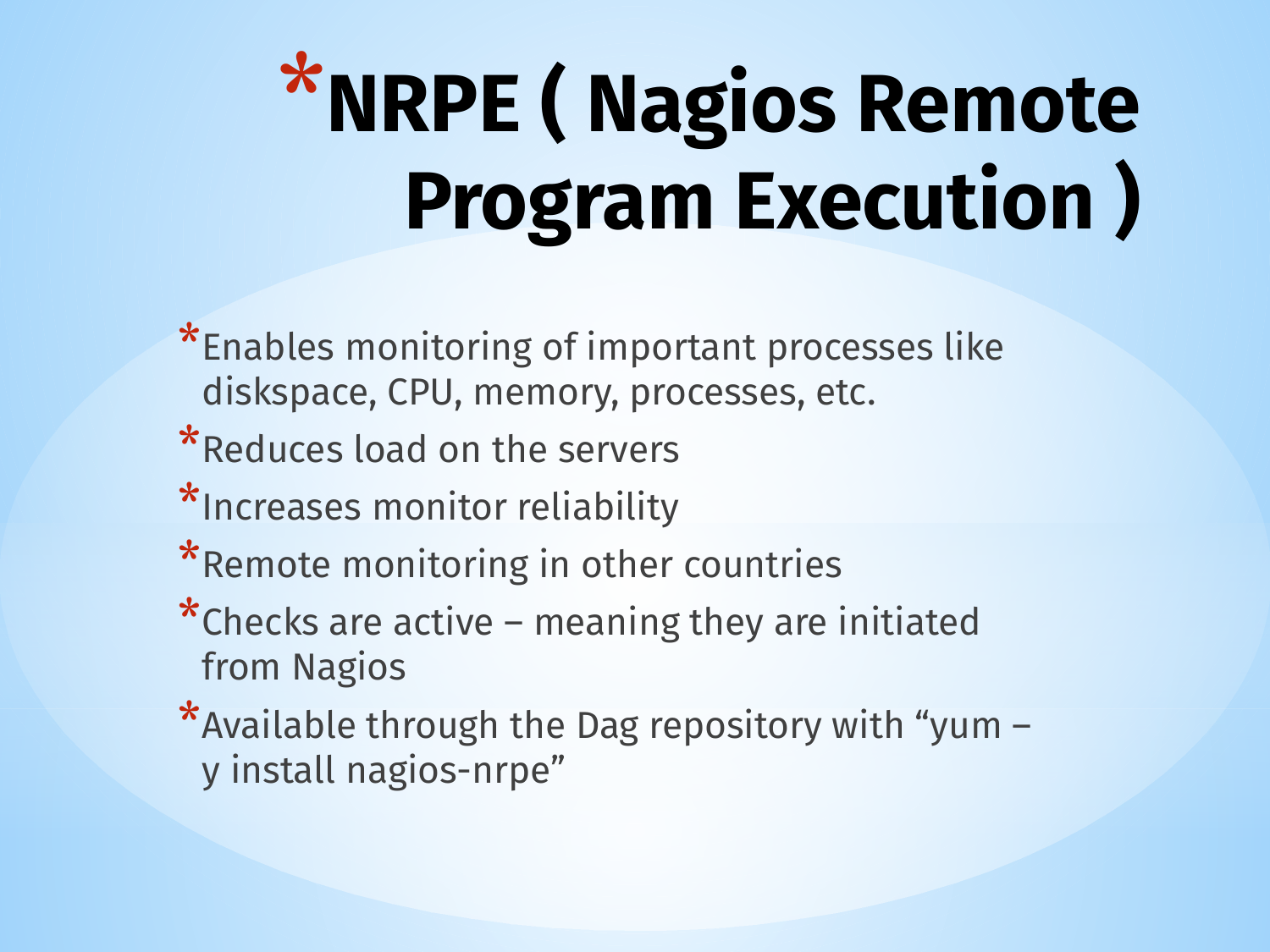

# NRPE ( Nagios Remote Program Execution )
Enables monitoring of important processes like diskspace, CPU, memory, processes, etc.
Reduces load on the servers
Increases monitor reliability
Remote monitoring in other countries
Checks are active – meaning they are initiated from Nagios
Available through the Dag repository with “yum –y install nagios-nrpe”